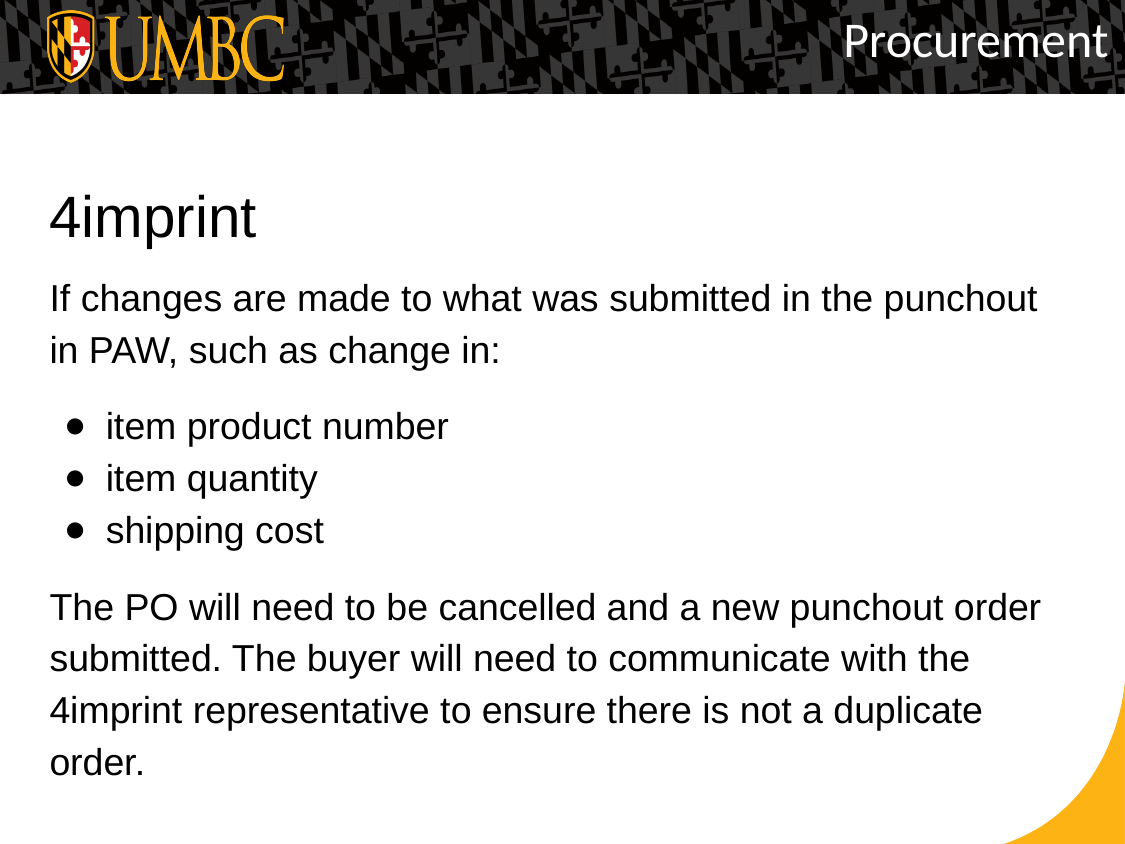

Procurement
# 4imprint
If changes are made to what was submitted in the punchout in PAW, such as change in:
item product number
item quantity
shipping cost
The PO will need to be cancelled and a new punchout order submitted. The buyer will need to communicate with the 4imprint representative to ensure there is not a duplicate order.